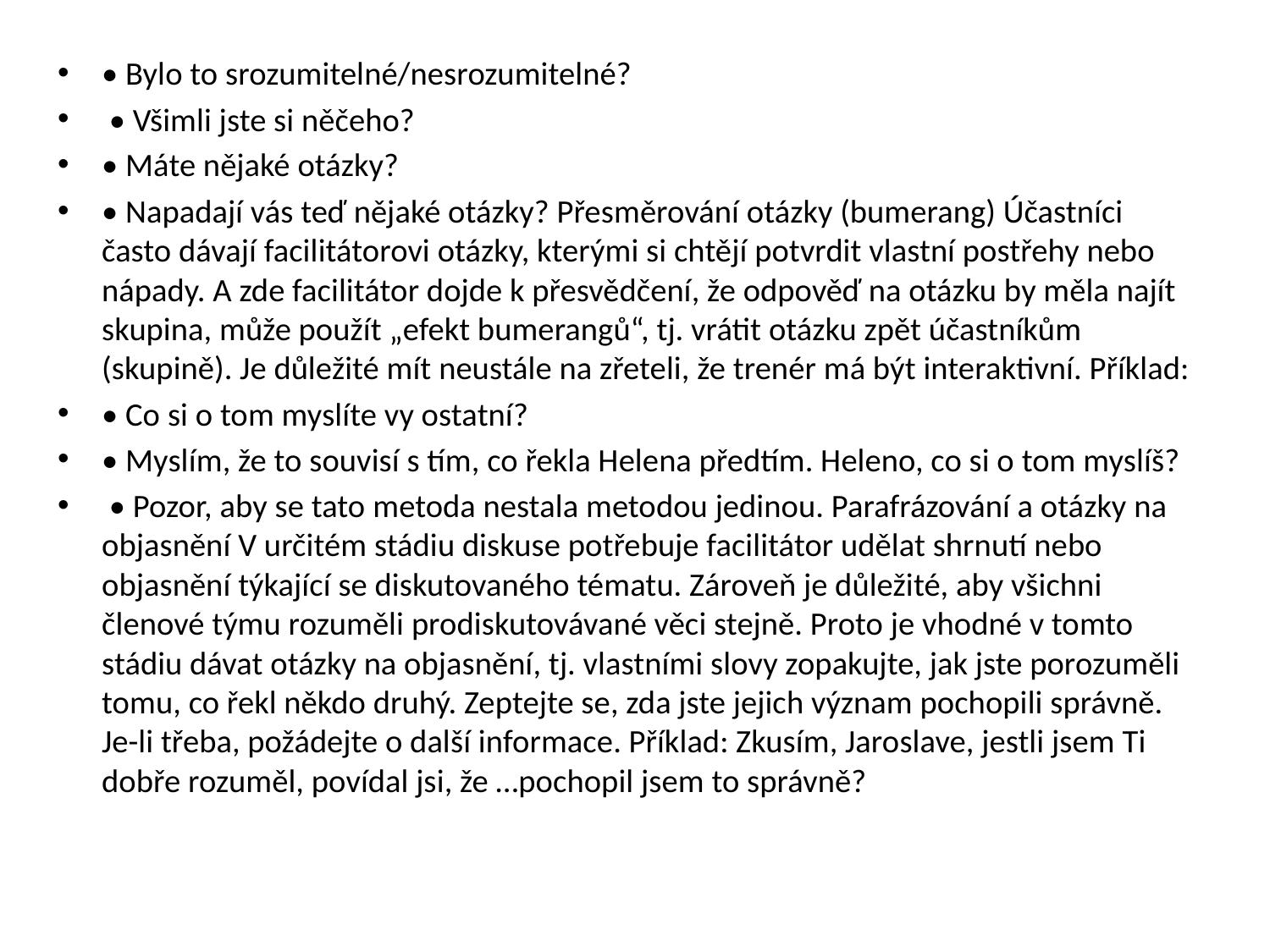

• Bylo to srozumitelné/nesrozumitelné?
 • Všimli jste si něčeho?
• Máte nějaké otázky?
• Napadají vás teď nějaké otázky? Přesměrování otázky (bumerang) Účastníci často dávají facilitátorovi otázky, kterými si chtějí potvrdit vlastní postřehy nebo nápady. A zde facilitátor dojde k přesvědčení, že odpověď na otázku by měla najít skupina, může použít „efekt bumerangů“, tj. vrátit otázku zpět účastníkům (skupině). Je důležité mít neustále na zřeteli, že trenér má být interaktivní. Příklad:
• Co si o tom myslíte vy ostatní?
• Myslím, že to souvisí s tím, co řekla Helena předtím. Heleno, co si o tom myslíš?
 • Pozor, aby se tato metoda nestala metodou jedinou. Parafrázování a otázky na objasnění V určitém stádiu diskuse potřebuje facilitátor udělat shrnutí nebo objasnění týkající se diskutovaného tématu. Zároveň je důležité, aby všichni členové týmu rozuměli prodiskutovávané věci stejně. Proto je vhodné v tomto stádiu dávat otázky na objasnění, tj. vlastními slovy zopakujte, jak jste porozuměli tomu, co řekl někdo druhý. Zeptejte se, zda jste jejich význam pochopili správně. Je-li třeba, požádejte o další informace. Příklad: Zkusím, Jaroslave, jestli jsem Ti dobře rozuměl, povídal jsi, že …pochopil jsem to správně?